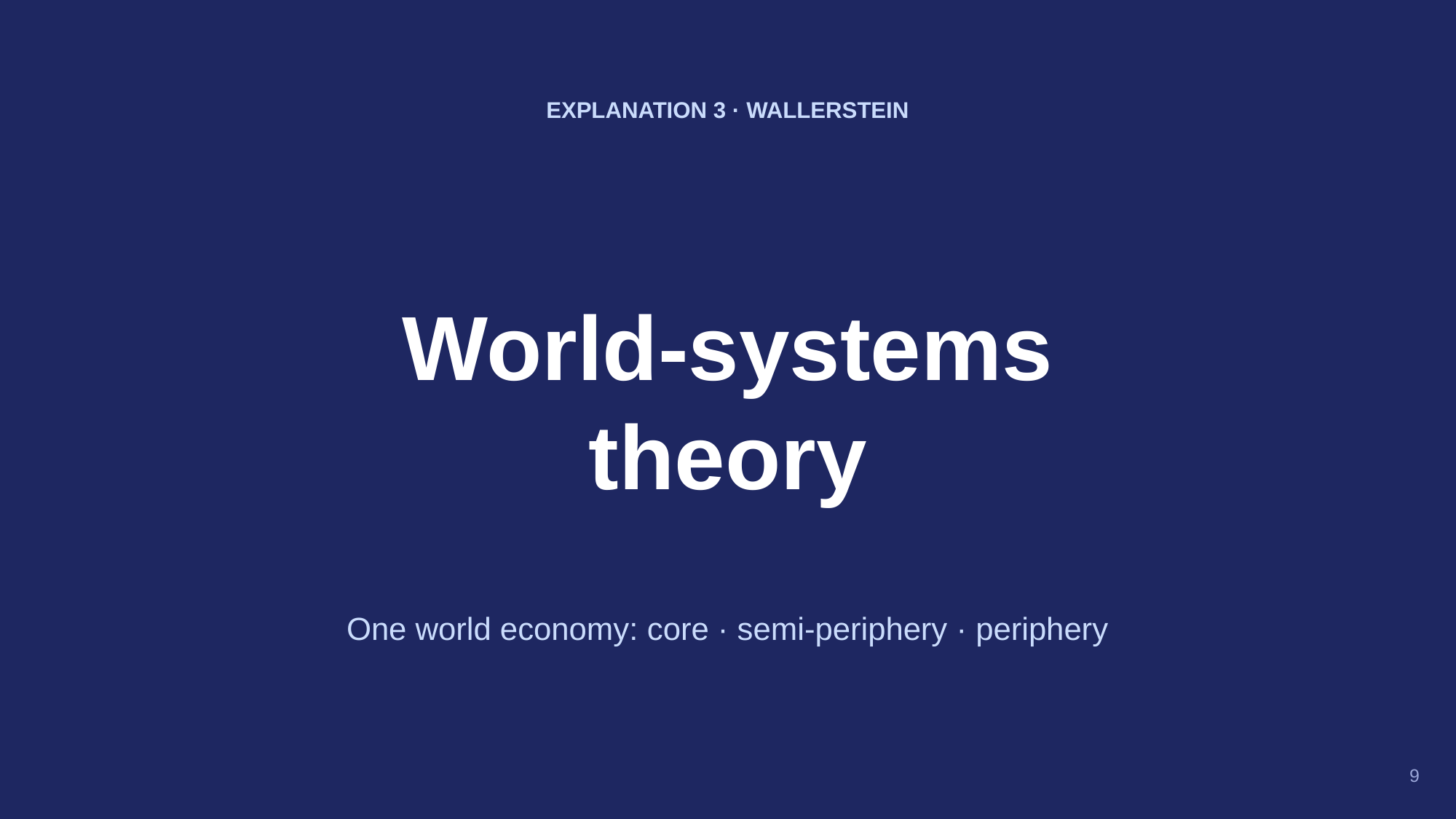

EXPLANATION 3 · WALLERSTEIN
World-systems
theory
One world economy: core · semi-periphery · periphery
9